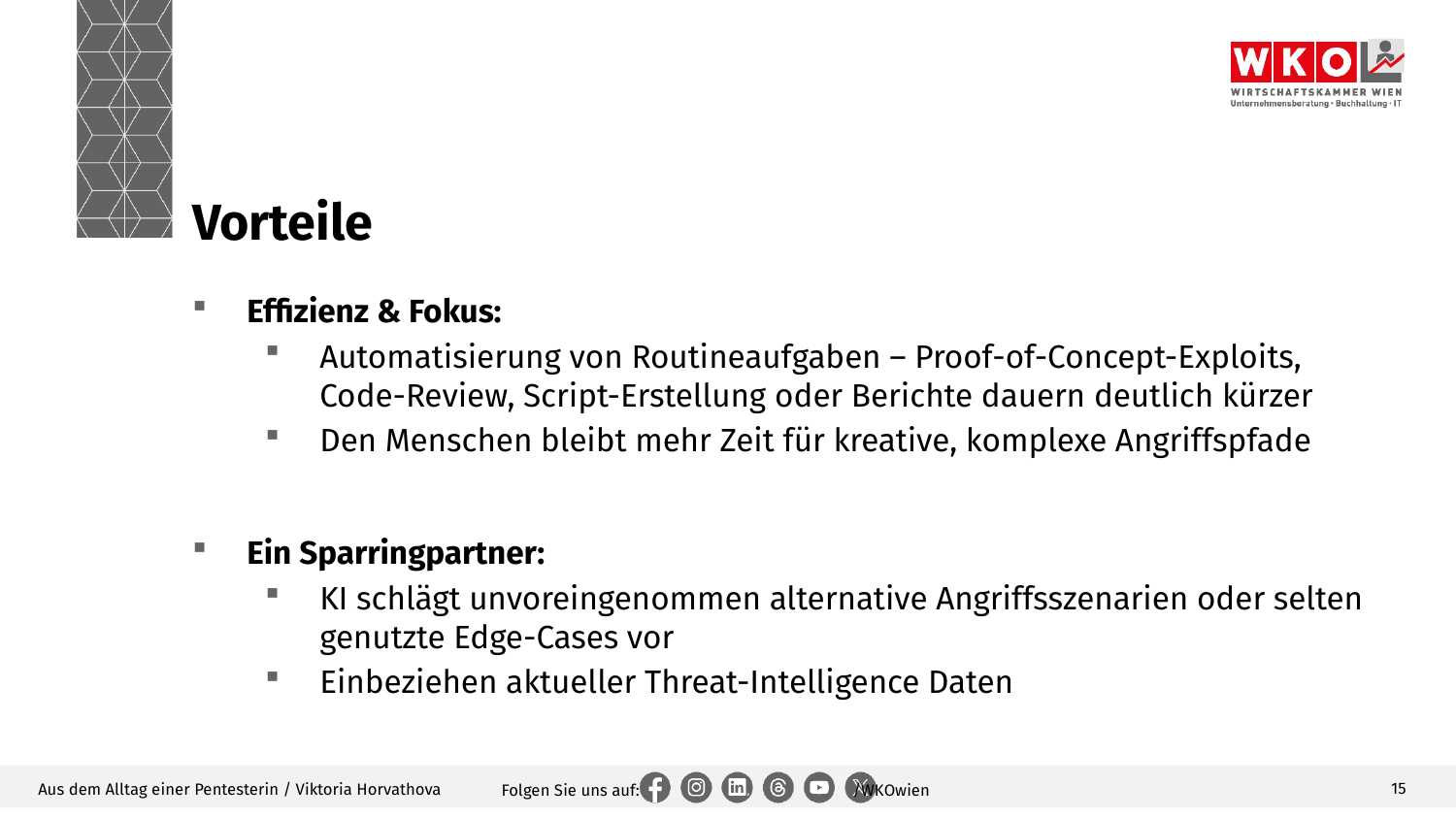

# Vorteile
Effizienz & Fokus:
Automatisierung von Routineaufgaben – Proof-of-Concept-Exploits, Code-Review, Script-Erstellung oder Berichte dauern deutlich kürzer
Den Menschen bleibt mehr Zeit für kreative, komplexe Angriffspfade

Ein Sparringpartner:
KI schlägt unvoreingenommen alternative Angriffsszenarien oder selten genutzte Edge-Cases vor
Einbeziehen aktueller Threat-Intelligence Daten